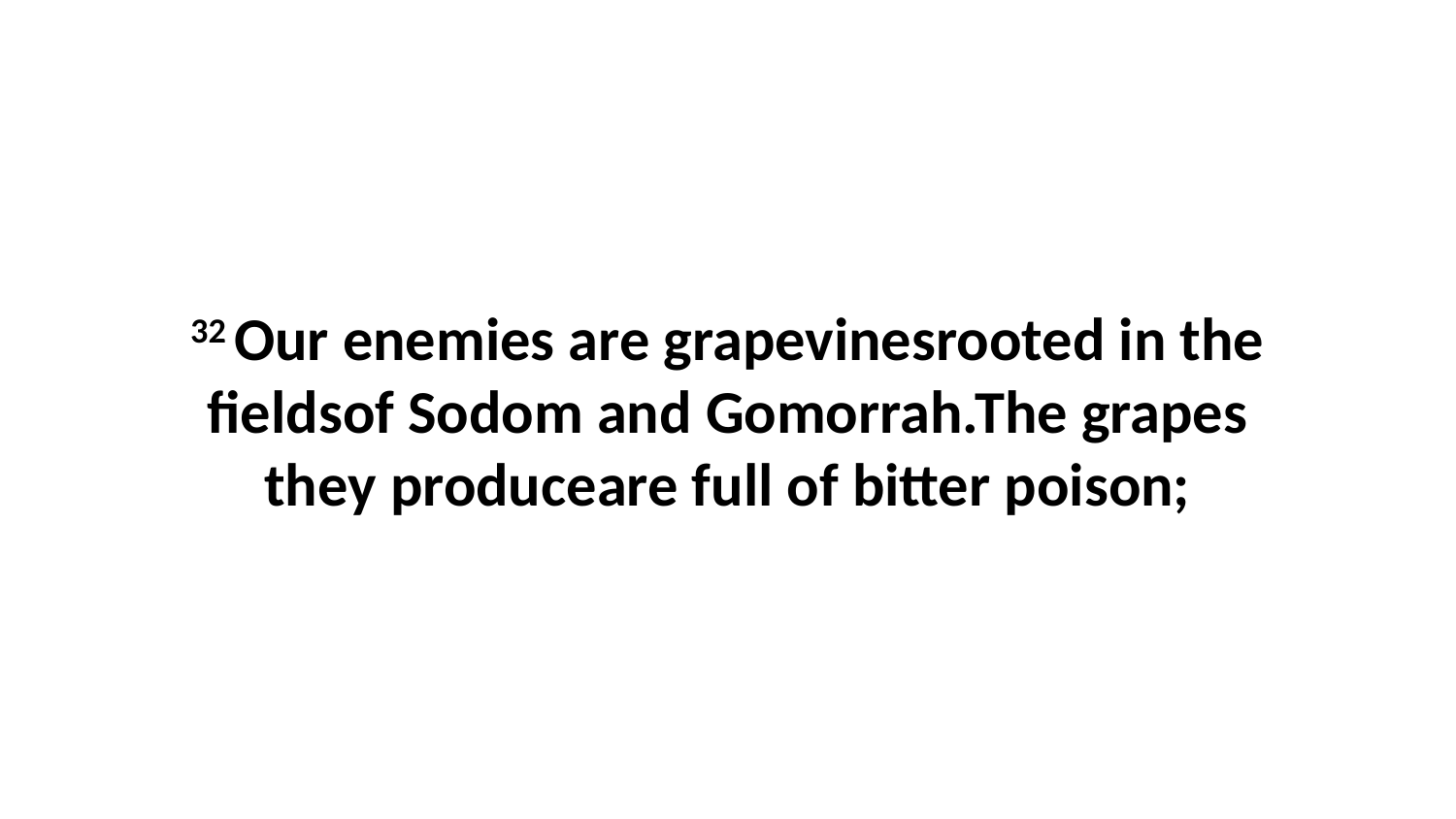

32 Our enemies are grapevinesrooted in the fieldsof Sodom and Gomorrah.The grapes they produceare full of bitter poison;